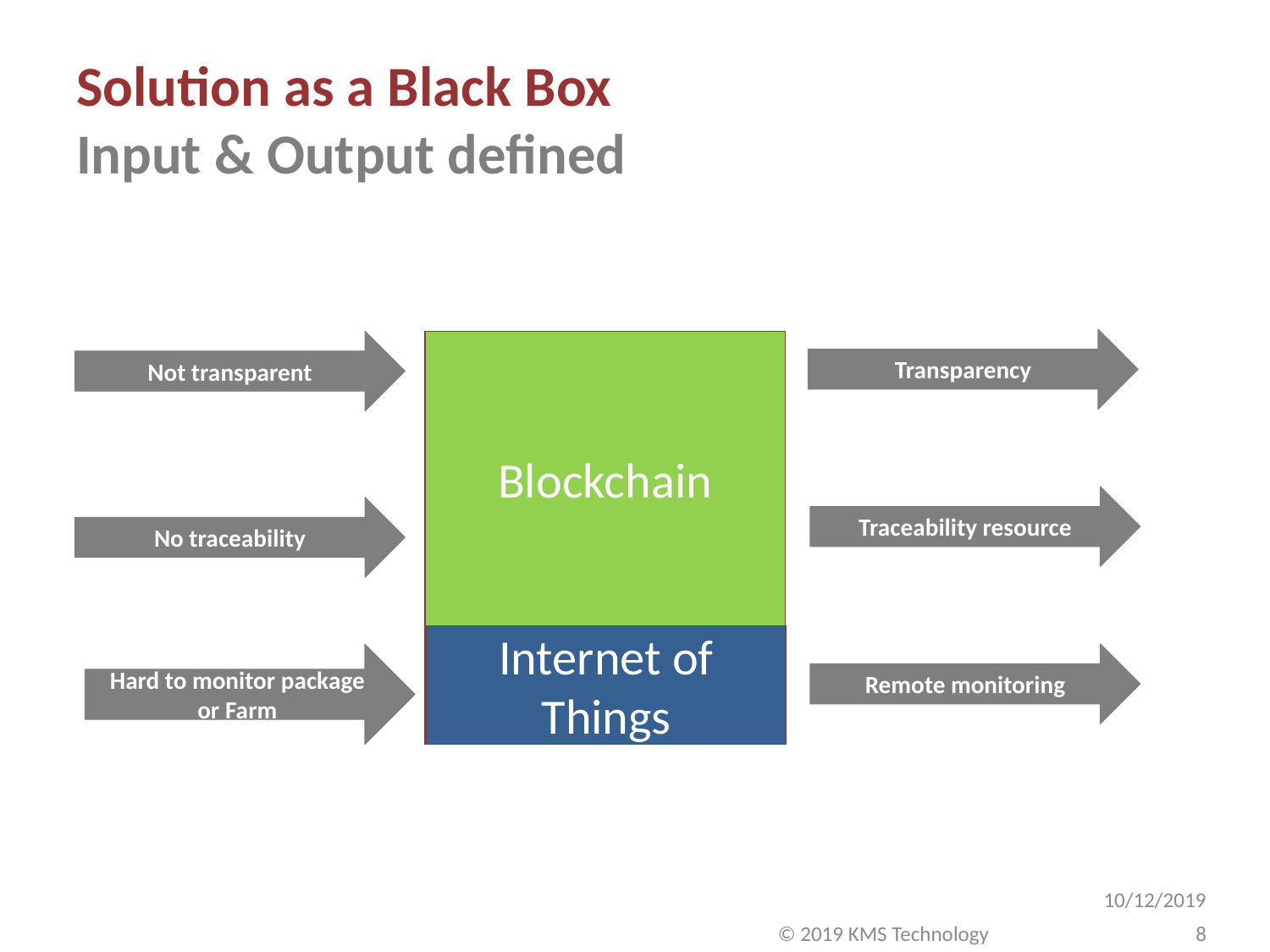

# Solution as a Black Box Input & Output defined
Transparency
Not transparent
Supply chain system
Blockchain
Traceability resource
No traceability
Internet of Things
Remote monitoring
Hard to monitor package or Farm
10/12/2019
8
© 2019 KMS Technology